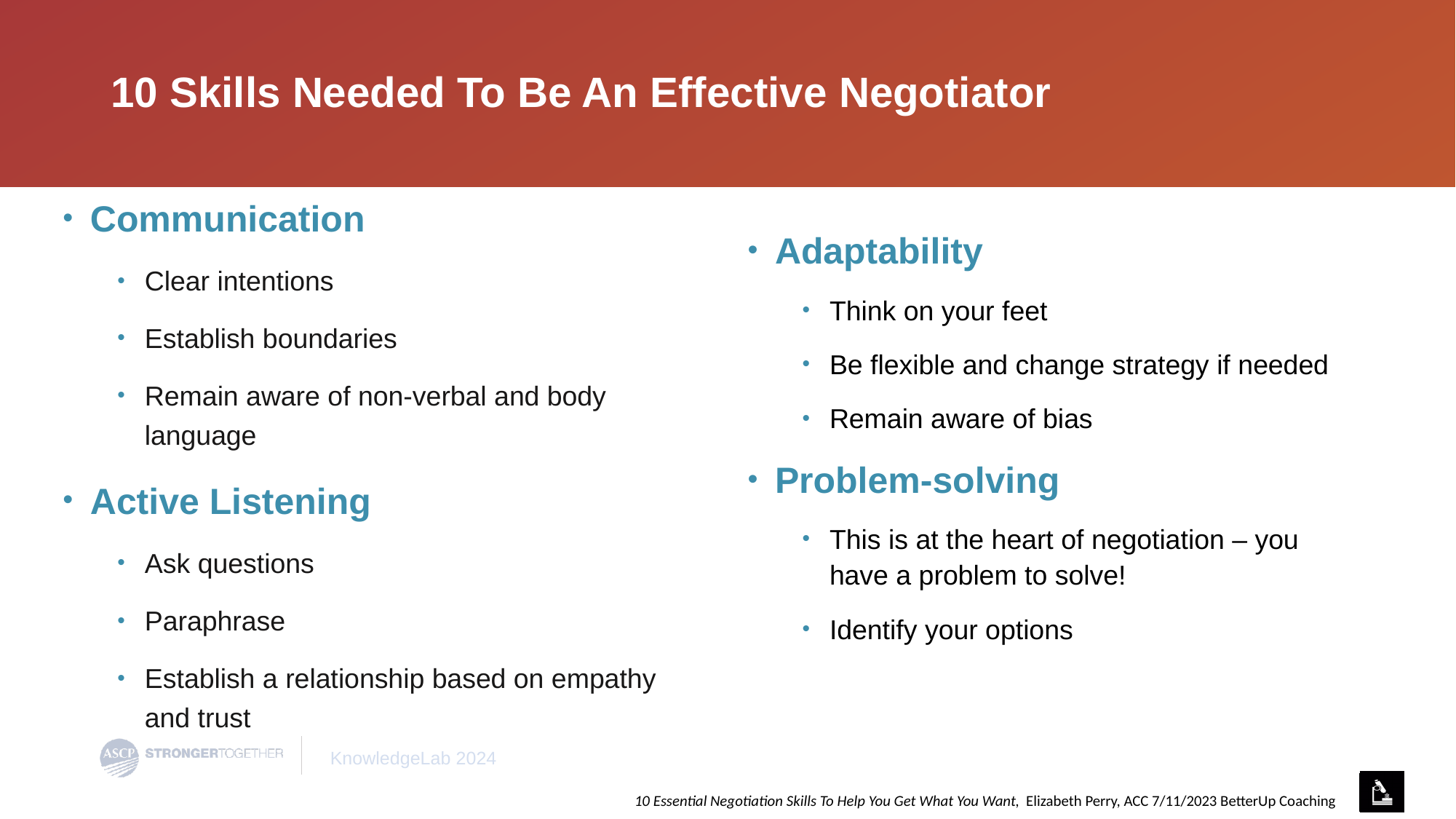

# 10 Skills Needed To Be An Effective Negotiator
Communication
Clear intentions
Establish boundaries
Remain aware of non-verbal and body language
Active Listening
Ask questions
Paraphrase
Establish a relationship based on empathy and trust

Adaptability
Think on your feet
Be flexible and change strategy if needed
Remain aware of bias
Problem-solving
This is at the heart of negotiation – you have a problem to solve!
Identify your options
10 Essential Negotiation Skills To Help You Get What You Want, Elizabeth Perry, ACC 7/11/2023 BetterUp Coaching